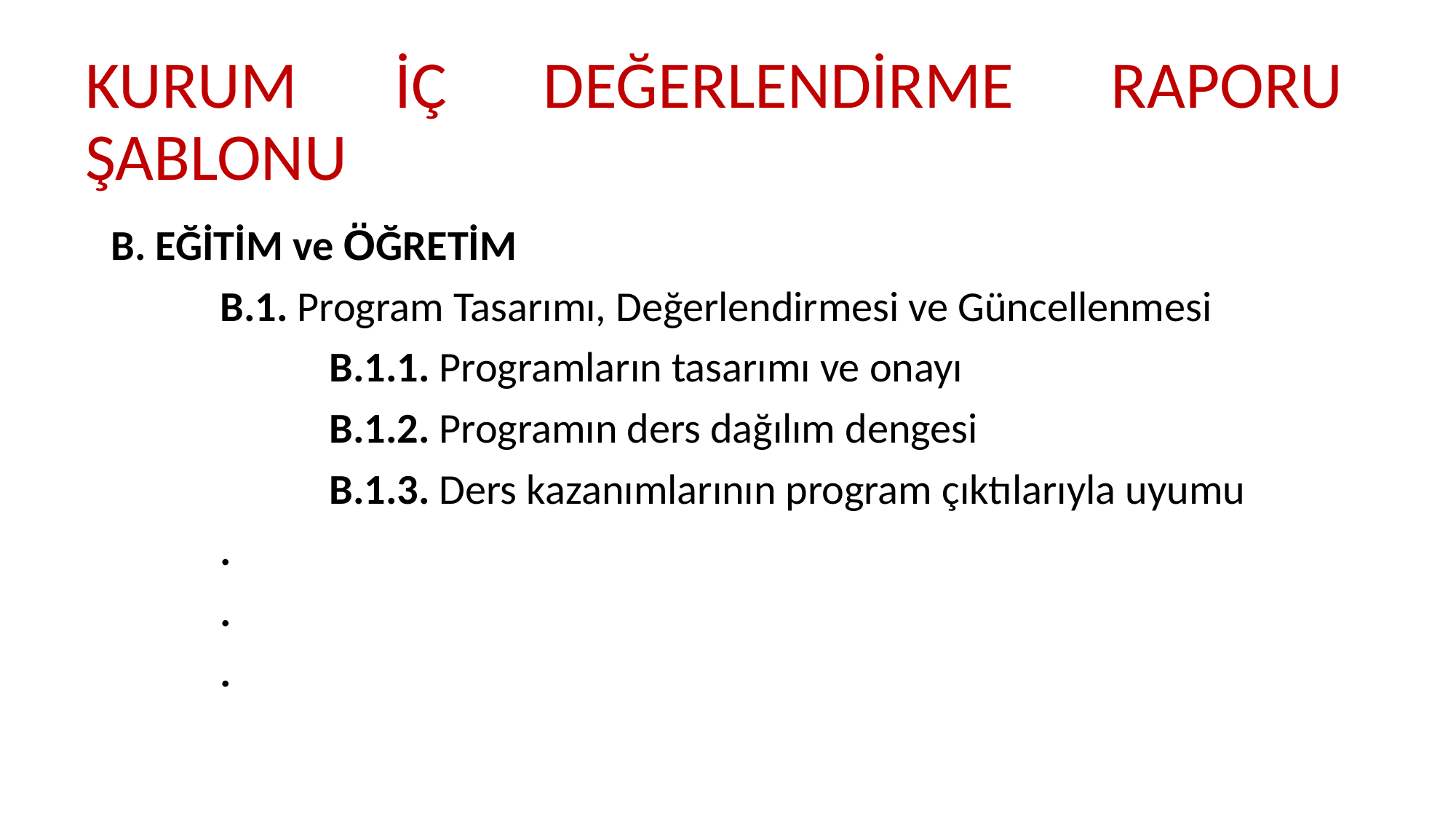

# KURUM İÇ DEĞERLENDİRME RAPORU ŞABLONU
B. EĞİTİM ve Ö̈ĞRETİM
	B.1. Program Tasarımı, Değerlendirmesi ve Güncellenmesi
		B.1.1. Programların tasarımı ve onayı
		B.1.2. Programın ders dağılım dengesi
		B.1.3. Ders kazanımlarının program çıktılarıyla uyumu
	.
	.
	.